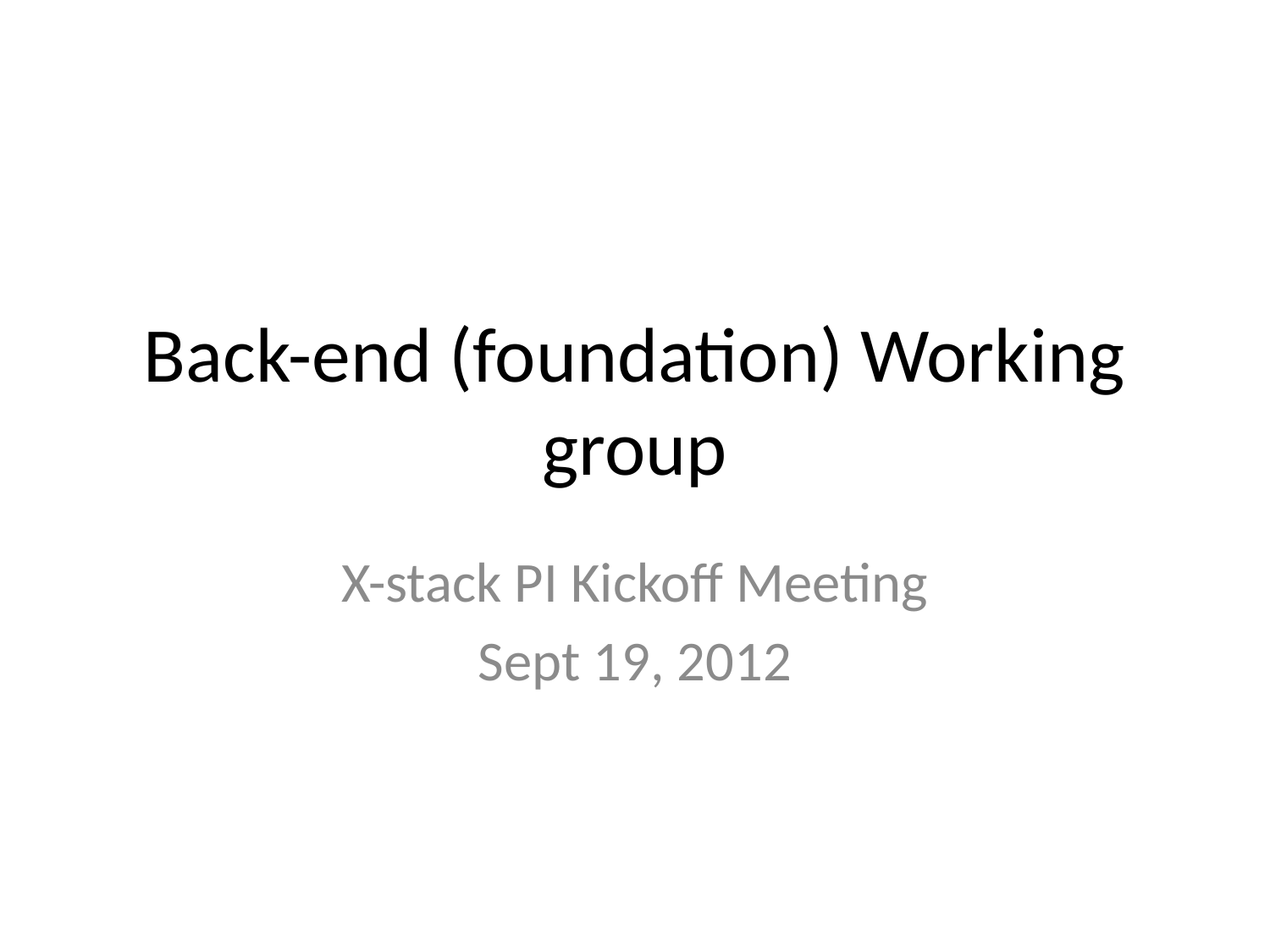

# Back-end (foundation) Working group
X-stack PI Kickoff Meeting
Sept 19, 2012